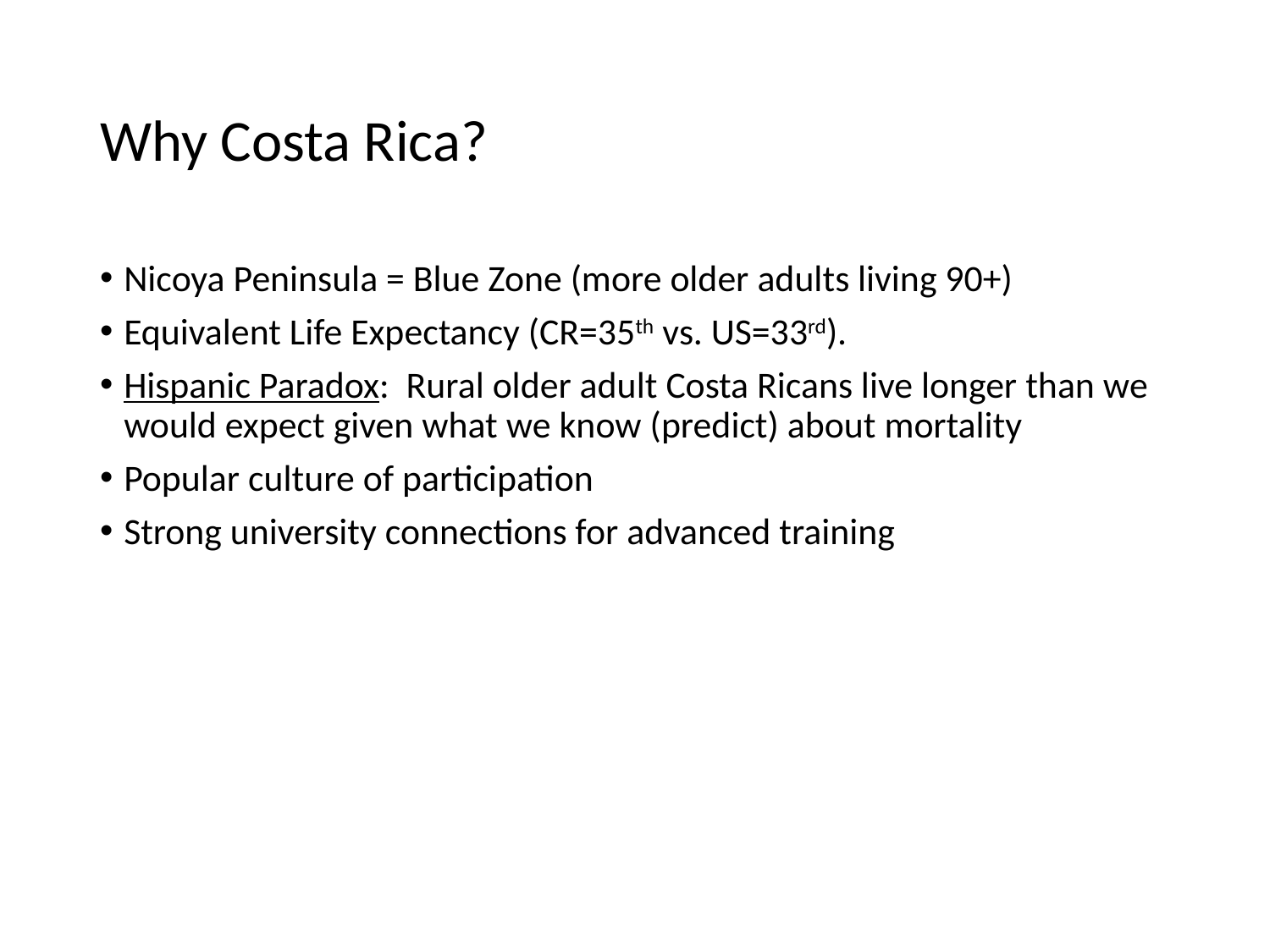

# Why Costa Rica?
Nicoya Peninsula = Blue Zone (more older adults living 90+)
Equivalent Life Expectancy (CR=35th vs. US=33rd).
Hispanic Paradox:  Rural older adult Costa Ricans live longer than we would expect given what we know (predict) about mortality
Popular culture of participation
Strong university connections for advanced training